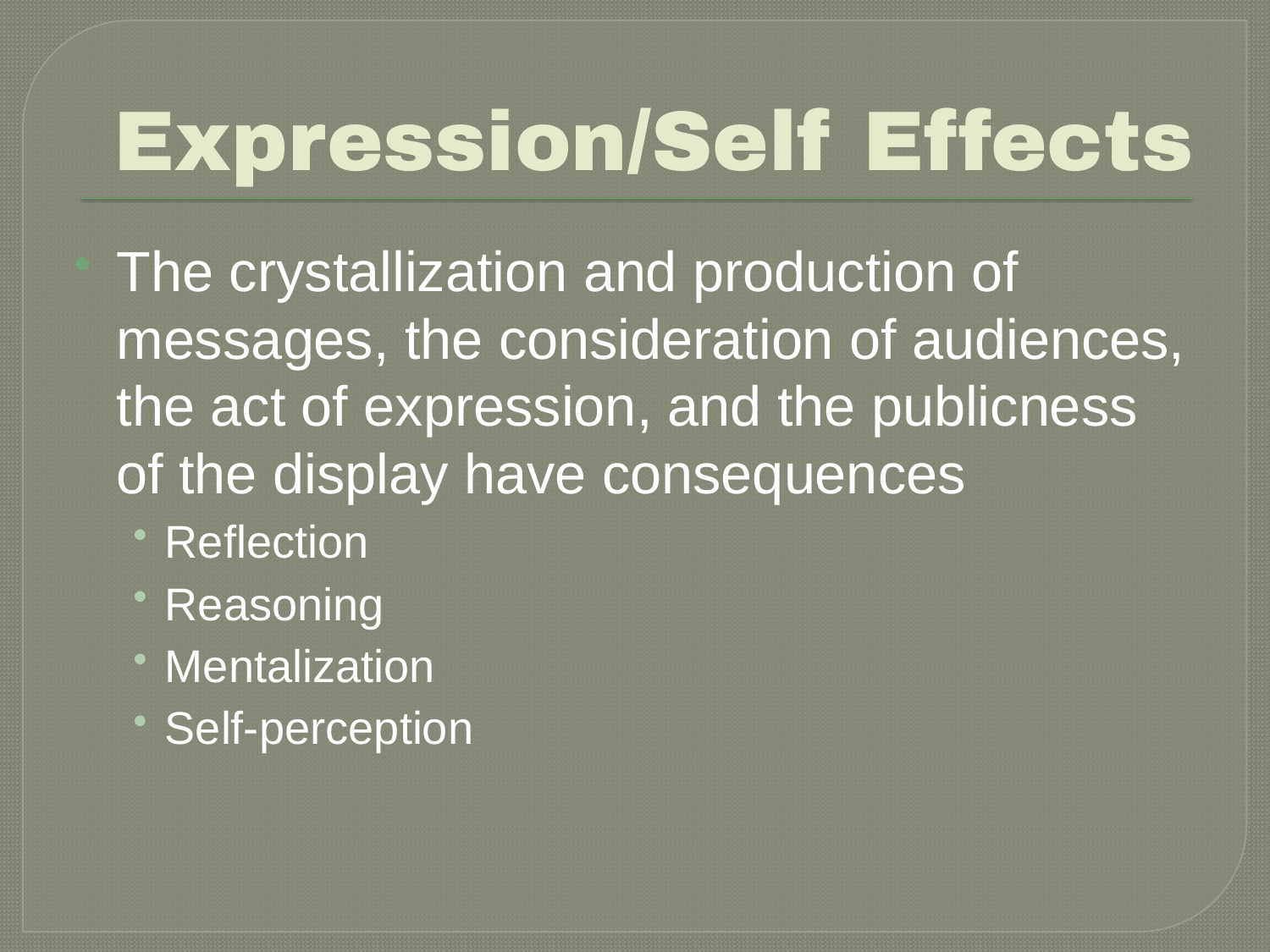

# Expression/Self Effects
The crystallization and production of messages, the consideration of audiences, the act of expression, and the publicness of the display have consequences
Reflection
Reasoning
Mentalization
Self-perception